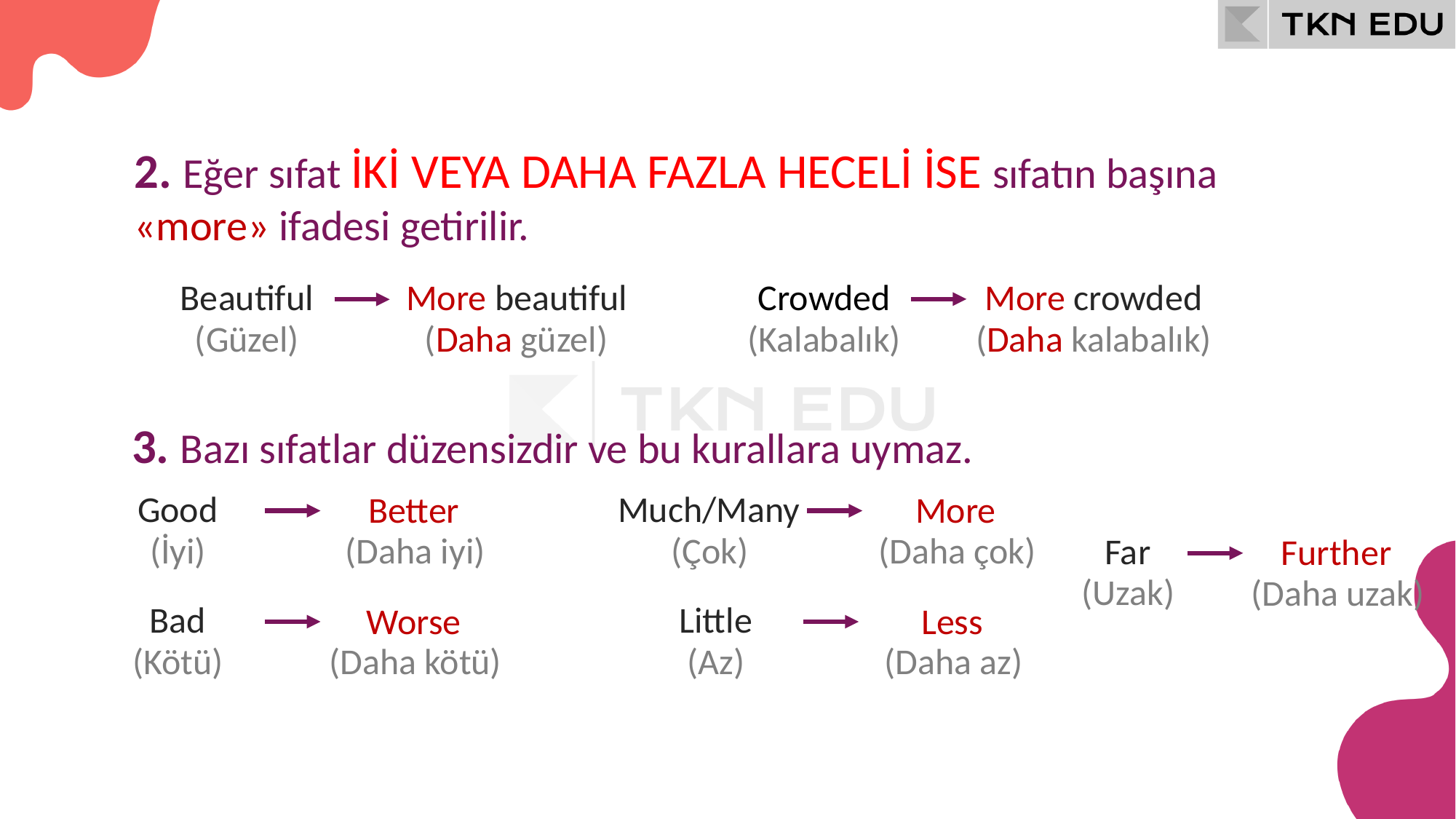

2. Eğer sıfat İKİ VEYA DAHA FAZLA HECELİ İSE sıfatın başına «more» ifadesi getirilir.
More beautiful
Beautiful
Crowded
More crowded
(Daha kalabalık)
(Daha güzel)
(Kalabalık)
(Güzel)
3. Bazı sıfatlar düzensizdir ve bu kurallara uymaz.
Good
Much/Many
Better
More
(İyi)
(Daha iyi)
(Çok)
(Daha çok)
Far
Further
(Uzak)
(Daha uzak)
Bad
Little
Worse
Less
(Kötü)
(Daha kötü)
(Az)
(Daha az)